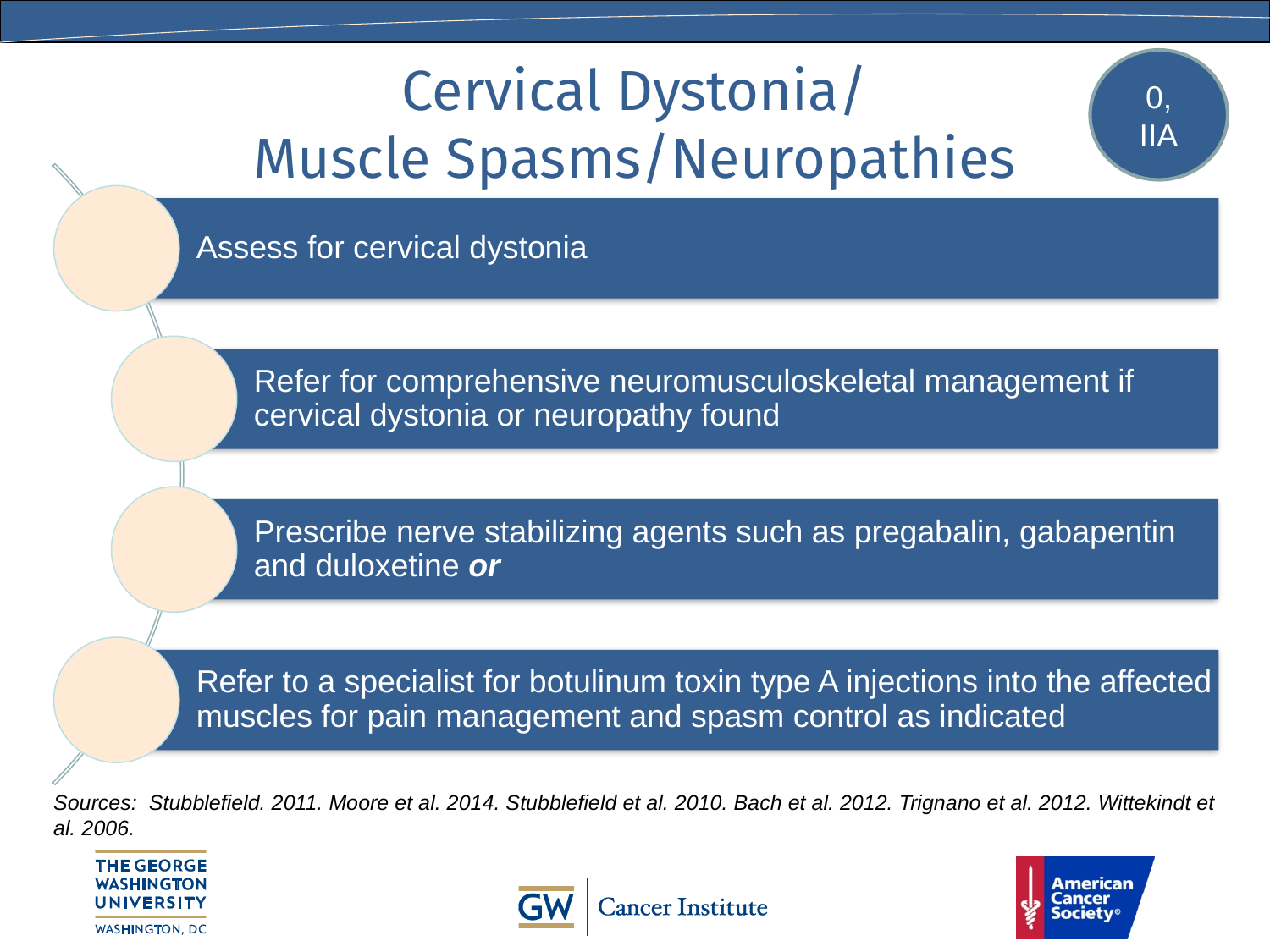

# Cervical Dystonia/ Muscle Spasms/Neuropathies
0, IIA
Assess for cervical dystonia
Refer for comprehensive neuromusculoskeletal management if cervical dystonia or neuropathy found
Prescribe nerve stabilizing agents such as pregabalin, gabapentin and duloxetine or
Refer to a specialist for botulinum toxin type A injections into the affected muscles for pain management and spasm control as indicated
Sources:  Stubblefield. 2011. Moore et al. 2014. Stubblefield et al. 2010. Bach et al. 2012. Trignano et al. 2012. Wittekindt et al. 2006.